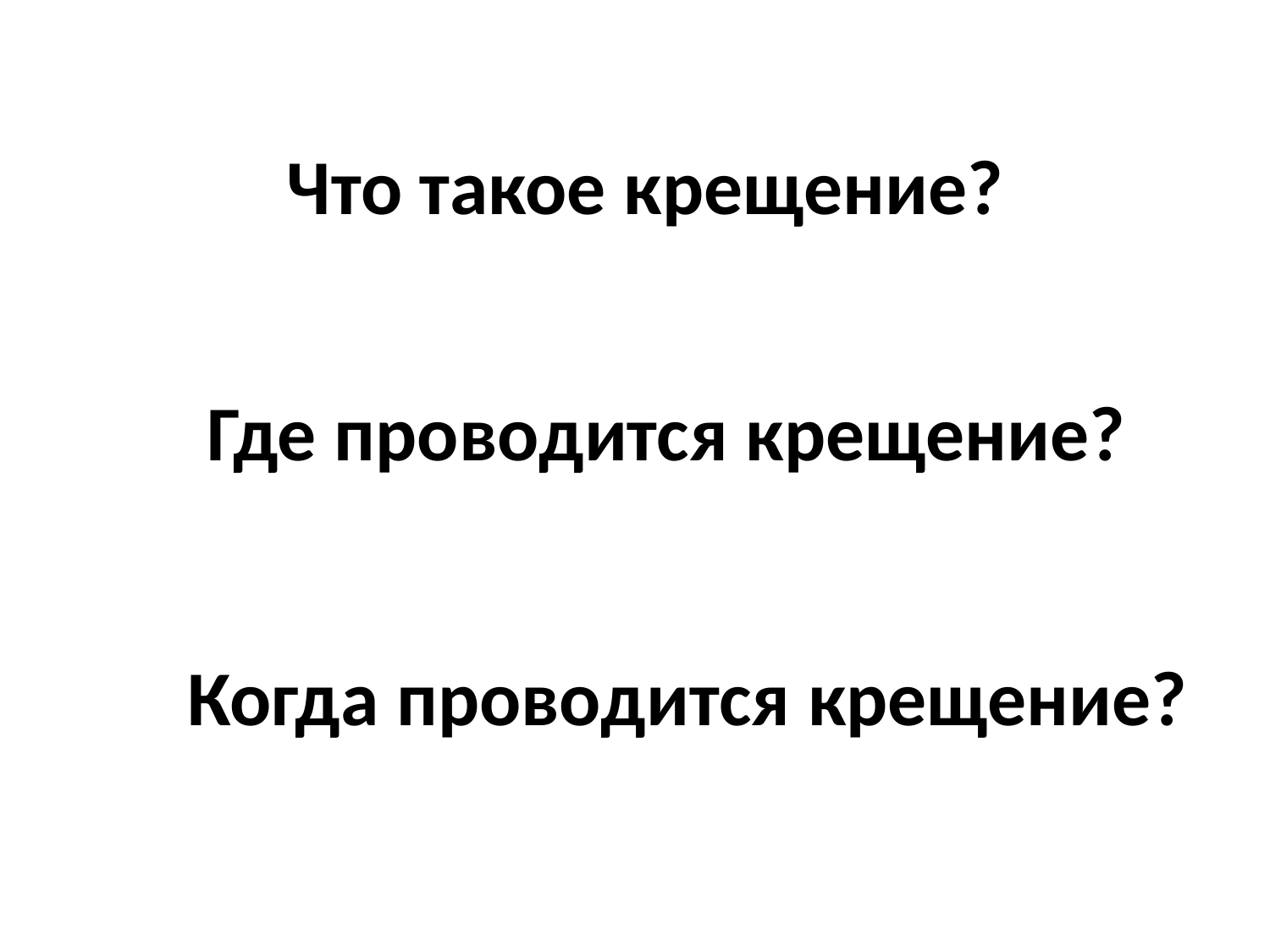

Что такое крещение?
Где проводится крещение?
Когда проводится крещение?